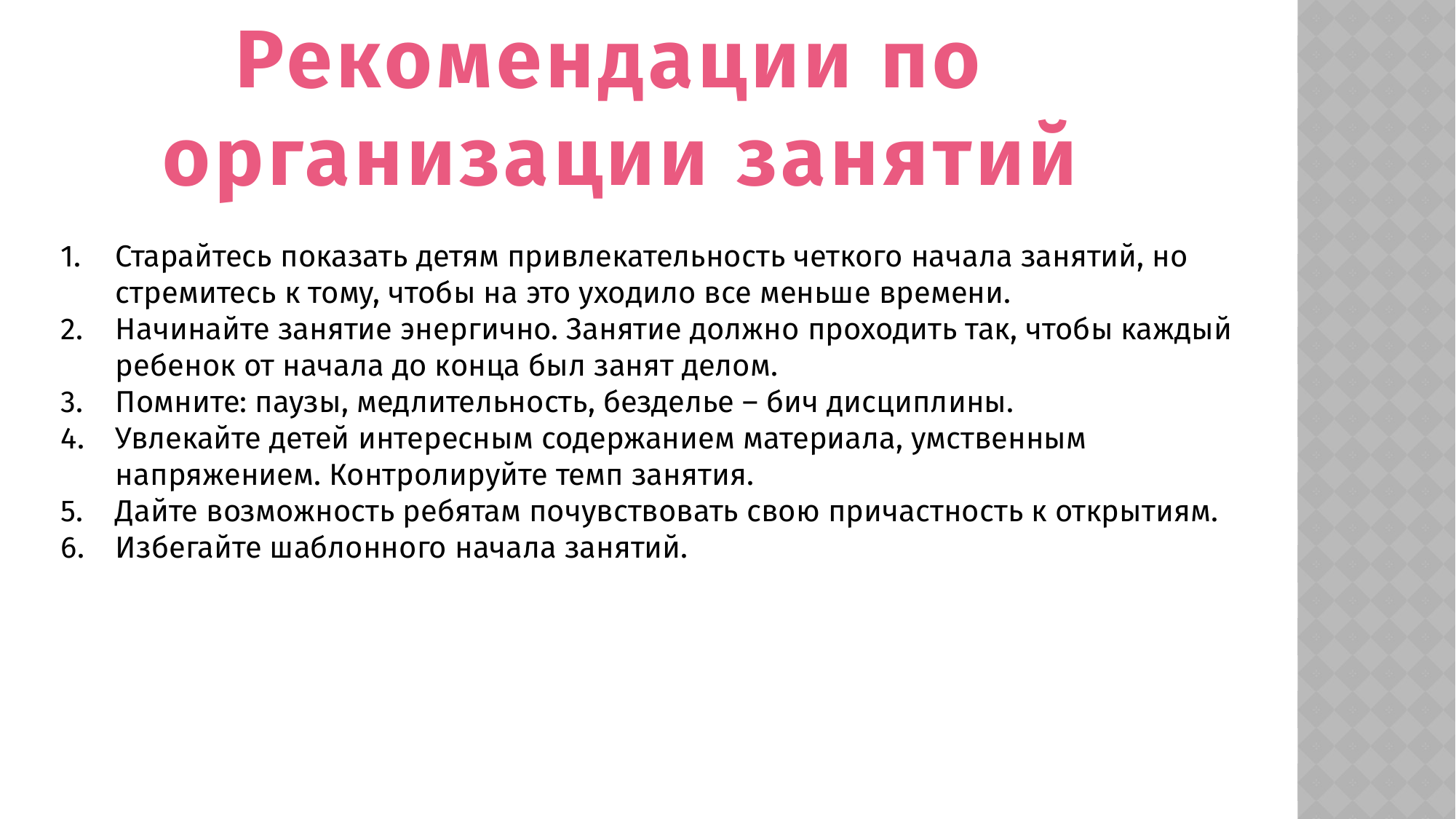

Рекомендации по
 организации занятий
Старайтесь показать детям привлекательность четкого начала занятий, но стремитесь к тому, чтобы на это уходило все меньше времени.
Начинайте занятие энергично. Занятие должно проходить так, чтобы каждый ребенок от начала до конца был занят делом.
Помните: паузы, медлительность, безделье – бич дисциплины.
Увлекайте детей интересным содержанием материала, умственным напряжением. Контролируйте темп занятия.
Дайте возможность ребятам почувствовать свою причастность к открытиям.
Избегайте шаблонного начала занятий.